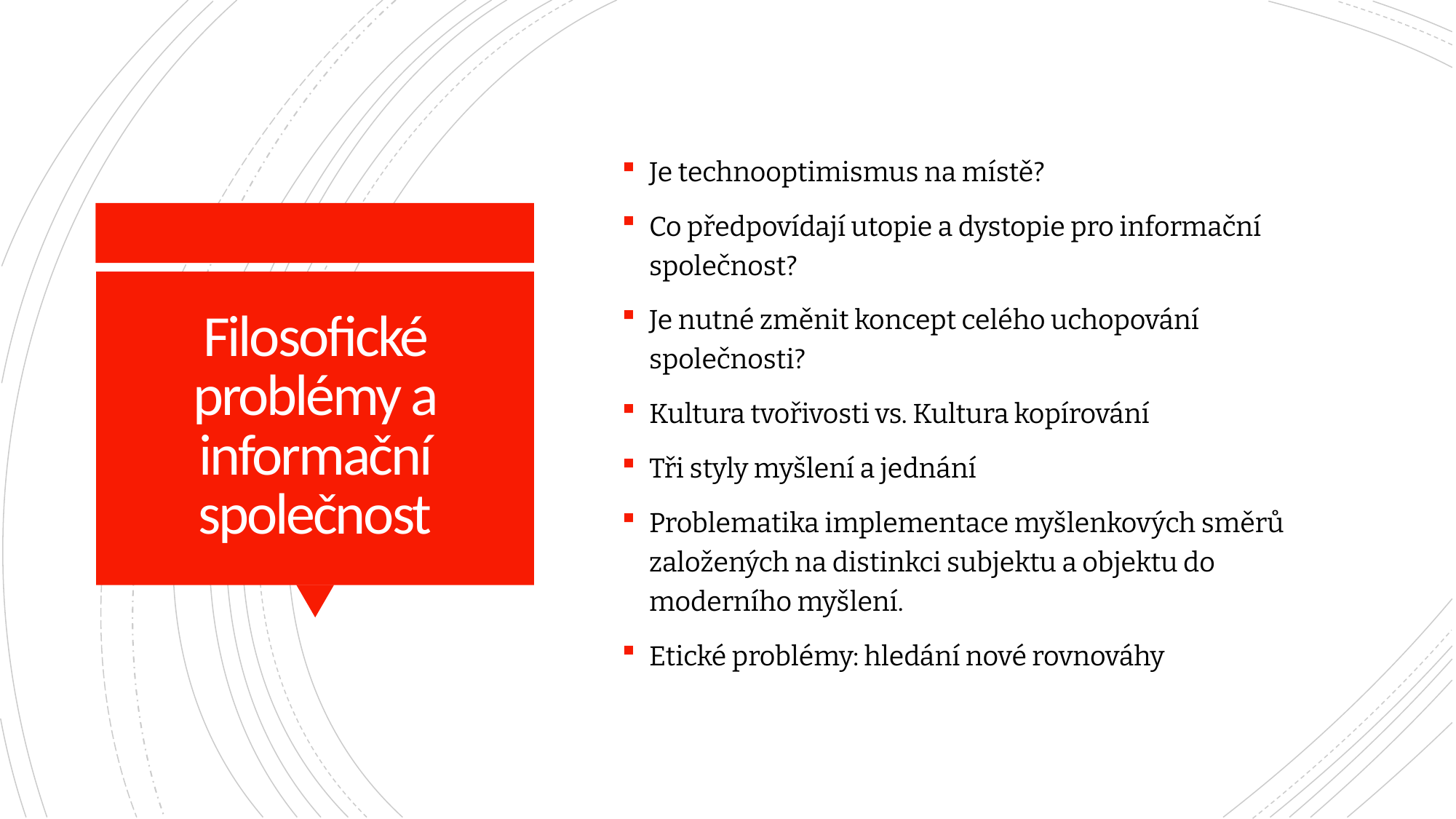

Je technooptimismus na místě?
Co předpovídají utopie a dystopie pro informační společnost?
Je nutné změnit koncept celého uchopování společnosti?
Kultura tvořivosti vs. Kultura kopírování
Tři styly myšlení a jednání
Problematika implementace myšlenkových směrů založených na distinkci subjektu a objektu do moderního myšlení.
Etické problémy: hledání nové rovnováhy
# Filosofické problémy a informační společnost